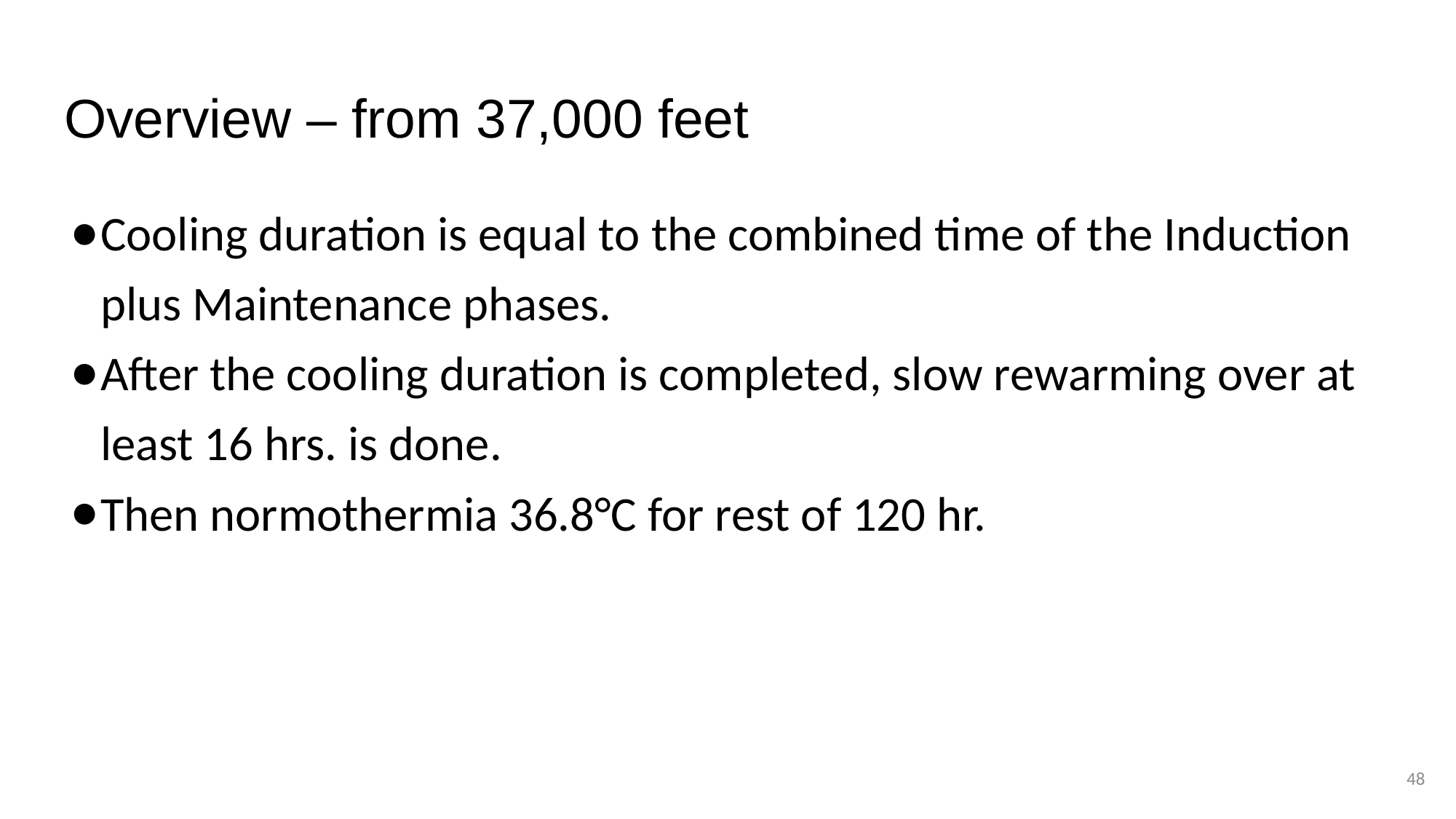

# Overview – from 37,000 feet
Cooling duration is equal to the combined time of the Induction plus Maintenance phases.
After the cooling duration is completed, slow rewarming over at least 16 hrs. is done.
Then normothermia 36.8°C for rest of 120 hr.
48